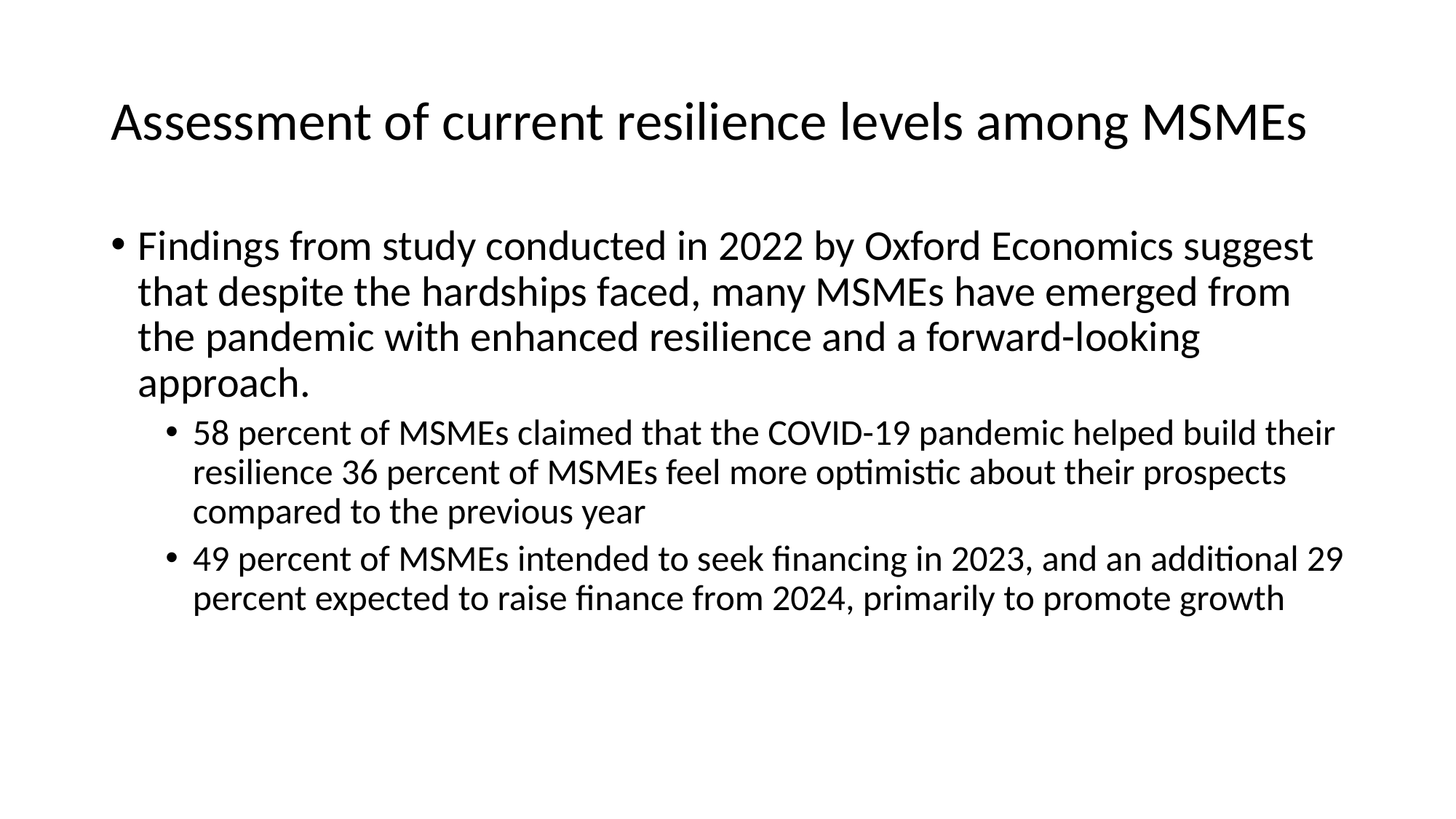

# Assessment of current resilience levels among MSMEs
Findings from study conducted in 2022 by Oxford Economics suggest that despite the hardships faced, many MSMEs have emerged from the pandemic with enhanced resilience and a forward-looking approach.
58 percent of MSMEs claimed that the COVID-19 pandemic helped build their resilience 36 percent of MSMEs feel more optimistic about their prospects compared to the previous year
49 percent of MSMEs intended to seek financing in 2023, and an additional 29 percent expected to raise finance from 2024, primarily to promote growth